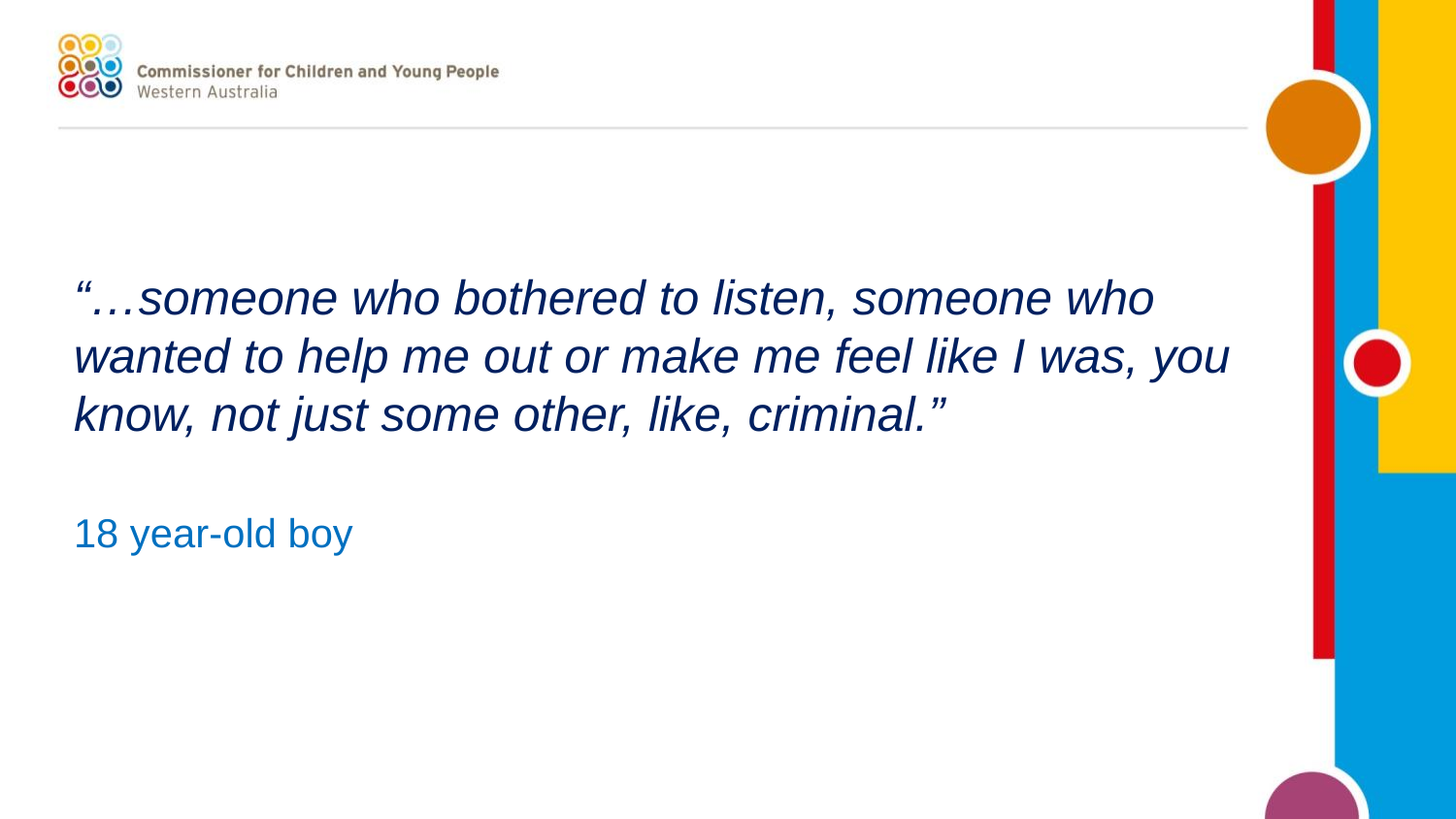

“…someone who bothered to listen, someone who wanted to help me out or make me feel like I was, you know, not just some other, like, criminal.”
18 year-old boy